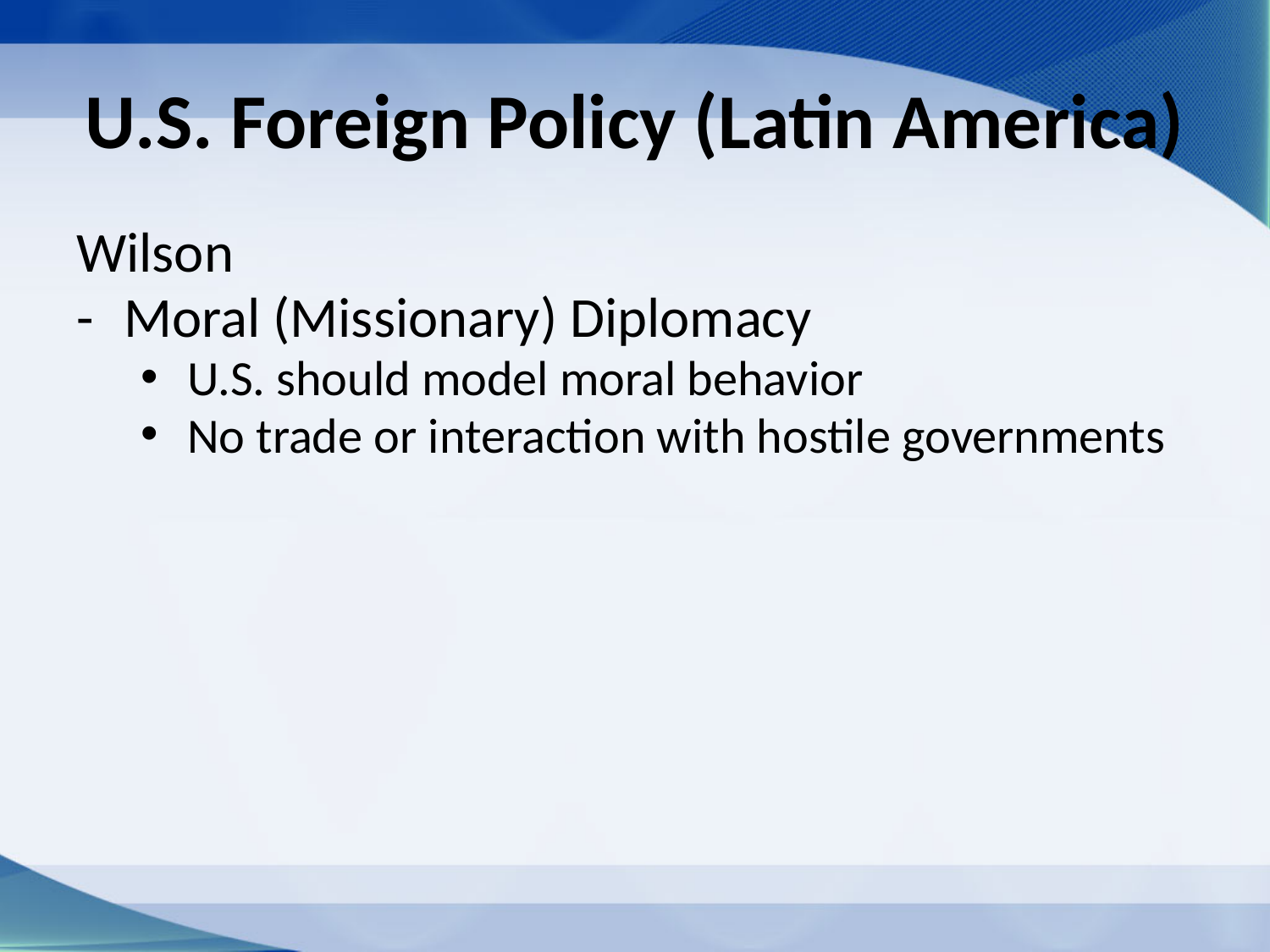

# U.S. Foreign Policy (Latin America)
Wilson
- 	Moral (Missionary) Diplomacy
U.S. should model moral behavior
No trade or interaction with hostile governments